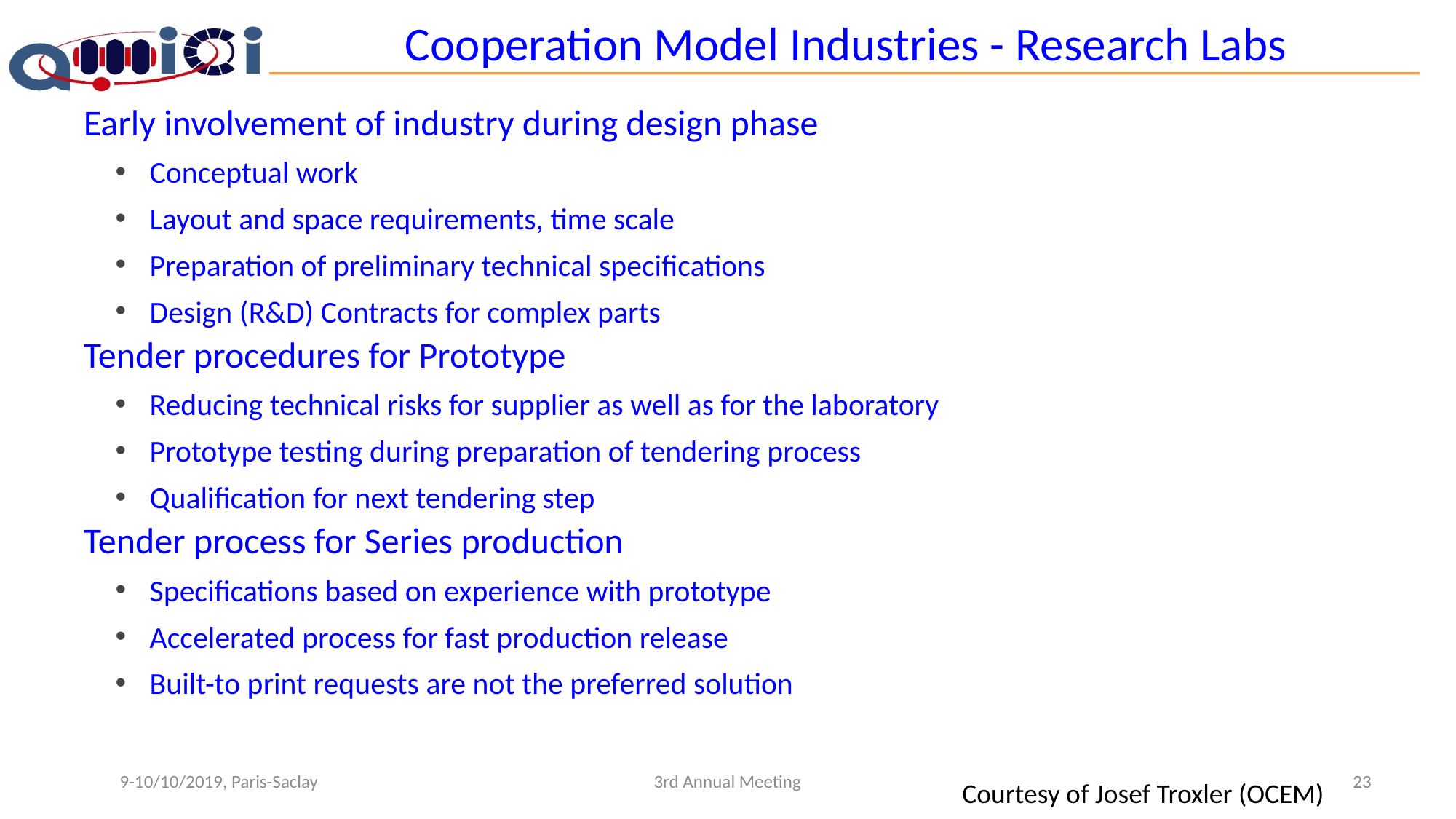

# Cooperation Model Industries - Research Labs
Early involvement of industry during design phase
Conceptual work
Layout and space requirements, time scale
Preparation of preliminary technical specifications
Design (R&D) Contracts for complex parts
Tender procedures for Prototype
Reducing technical risks for supplier as well as for the laboratory
Prototype testing during preparation of tendering process
Qualification for next tendering step
Tender process for Series production
Specifications based on experience with prototype
Accelerated process for fast production release
Built-to print requests are not the preferred solution
9-10/10/2019, Paris-Saclay
3rd Annual Meeting
23
Courtesy of Josef Troxler (OCEM)